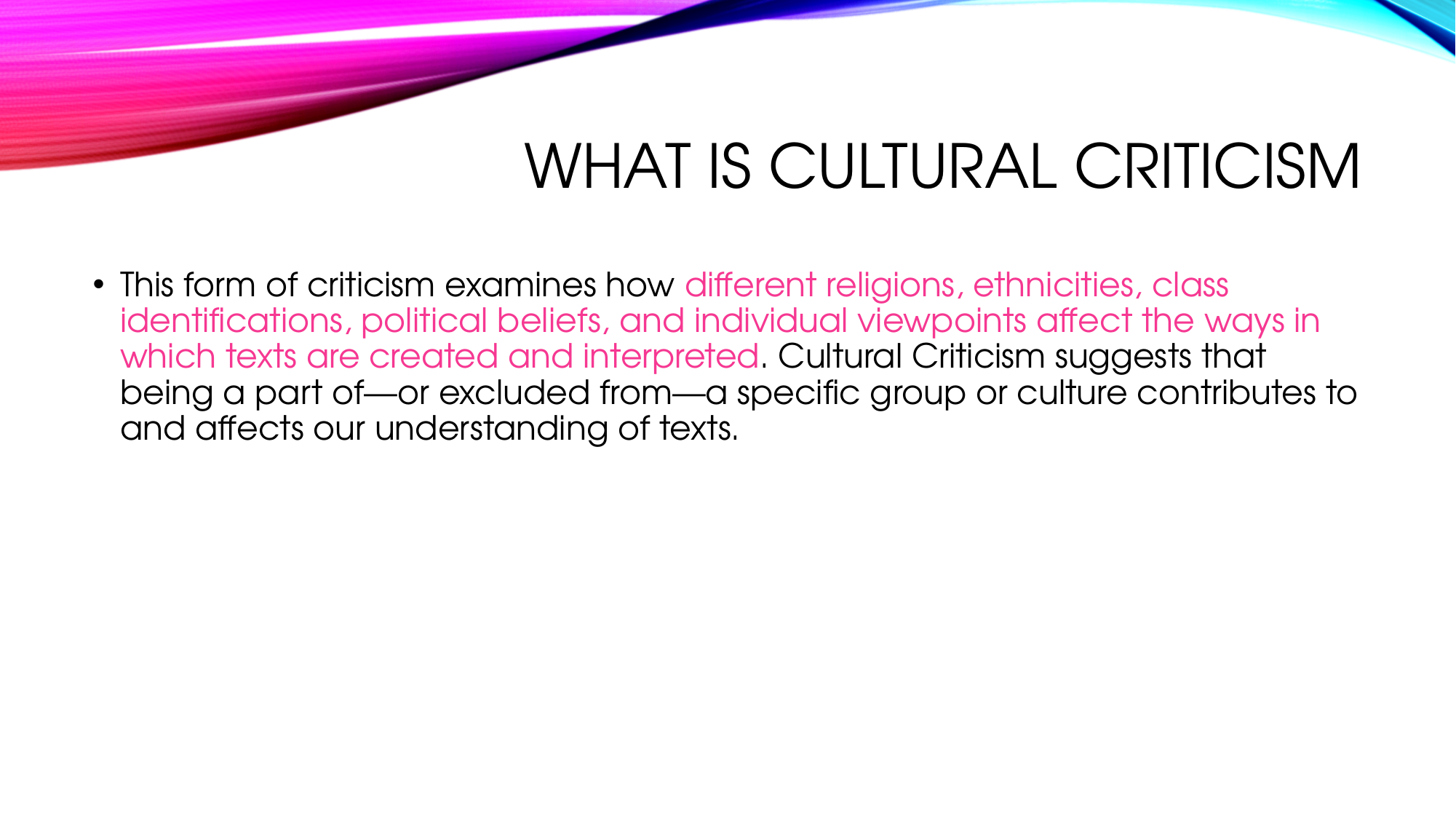

# What is Cultural Criticism
This form of criticism examines how different religions, ethnicities, class identifications, political beliefs, and individual viewpoints affect the ways in which texts are created and interpreted. Cultural Criticism suggests that being a part of—or excluded from—a specific group or culture contributes to and affects our understanding of texts.